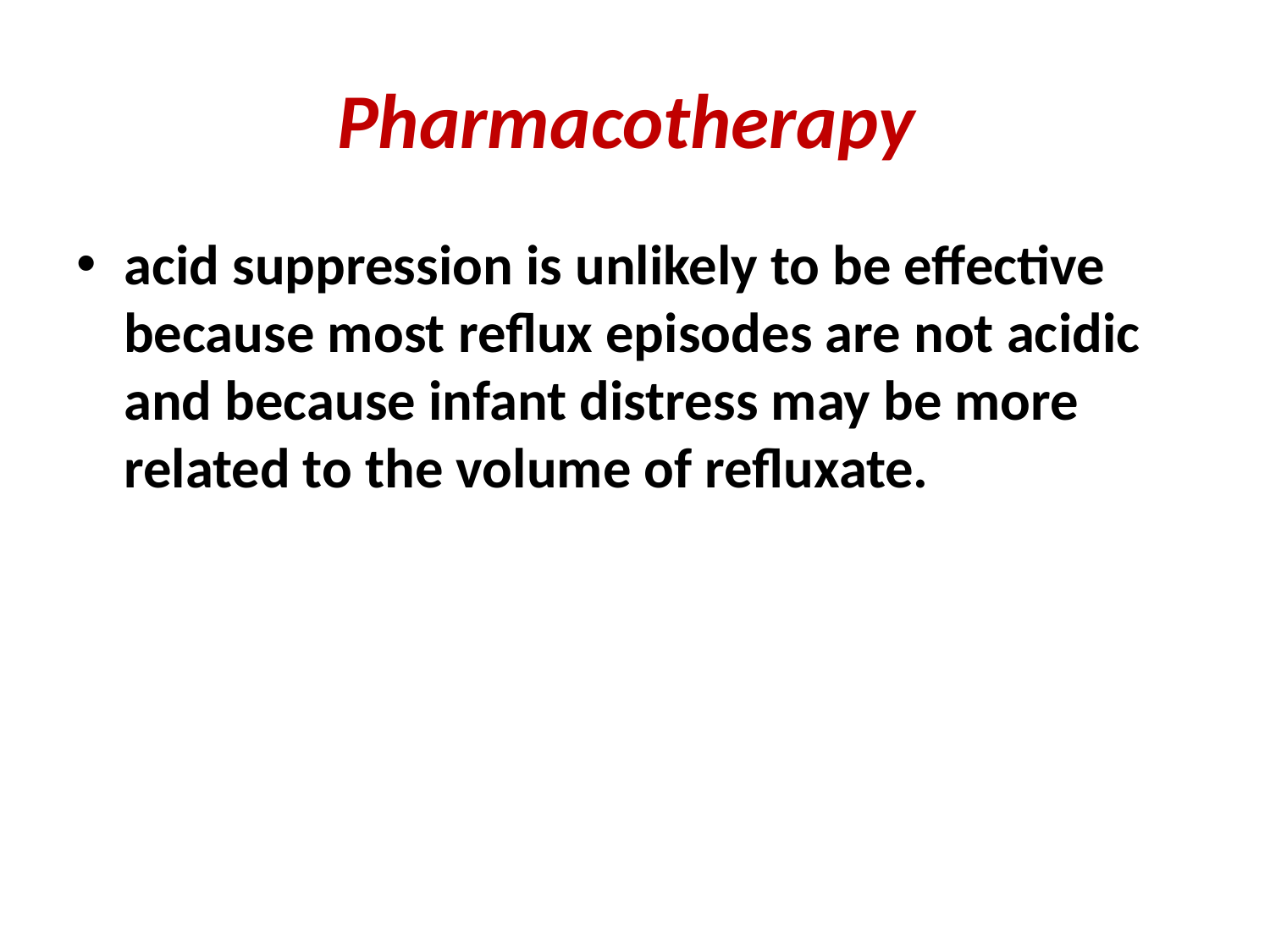

# Pharmacotherapy
acid suppression is unlikely to be effective because most reflux episodes are not acidic and because infant distress may be more related to the volume of refluxate.